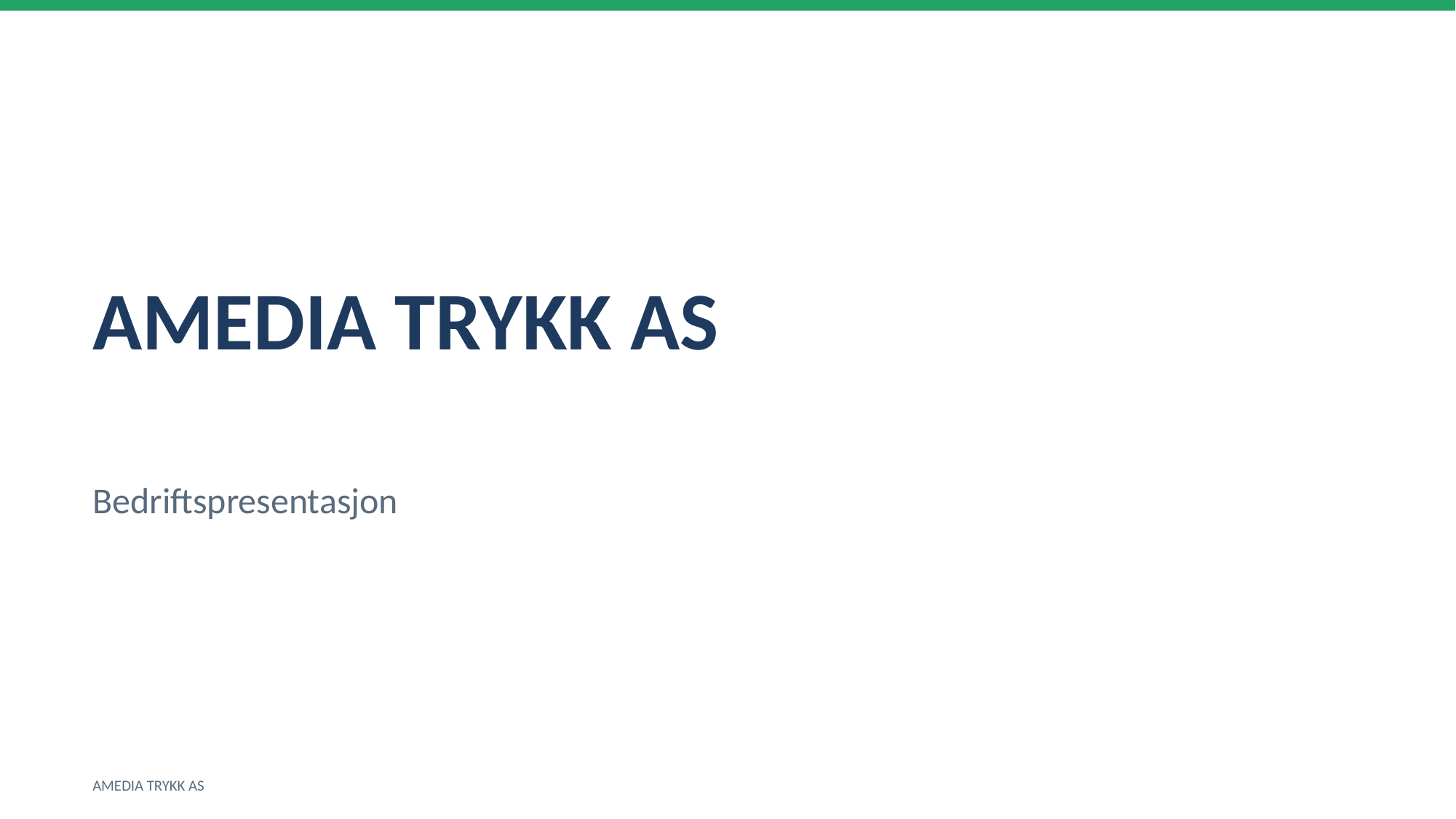

AMEDIA TRYKK AS
Bedriftspresentasjon
AMEDIA TRYKK AS